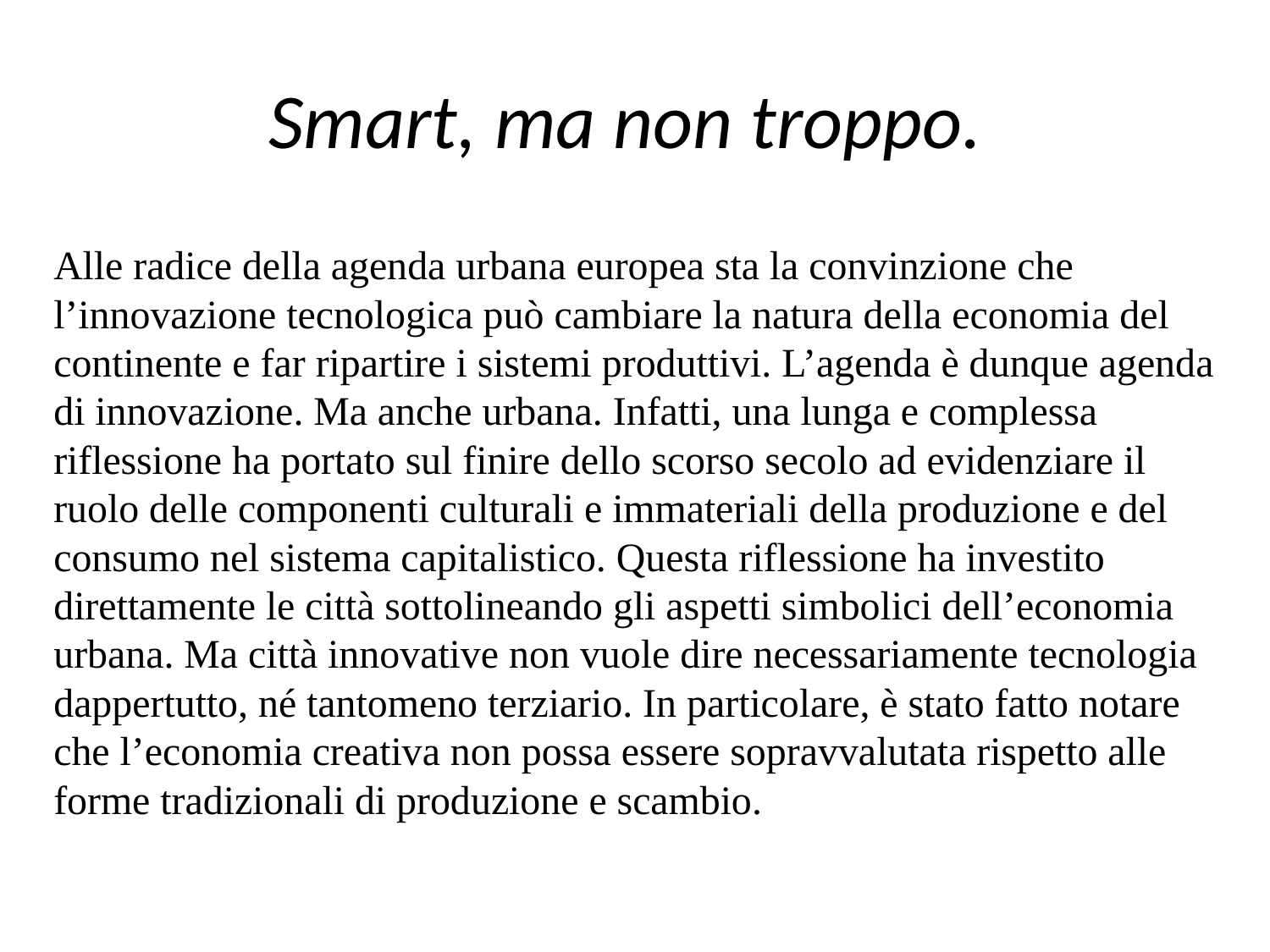

# Smart, ma non troppo.
Alle radice della agenda urbana europea sta la convinzione che l’innovazione tecnologica può cambiare la natura della economia del continente e far ripartire i sistemi produttivi. L’agenda è dunque agenda di innovazione. Ma anche urbana. Infatti, una lunga e complessa riflessione ha portato sul finire dello scorso secolo ad evidenziare il ruolo delle componenti culturali e immateriali della produzione e del consumo nel sistema capitalistico. Questa riflessione ha investito direttamente le città sottolineando gli aspetti simbolici dell’economia urbana. Ma città innovative non vuole dire necessariamente tecnologia dappertutto, né tantomeno terziario. In particolare, è stato fatto notare che l’economia creativa non possa essere sopravvalutata rispetto alle forme tradizionali di produzione e scambio.